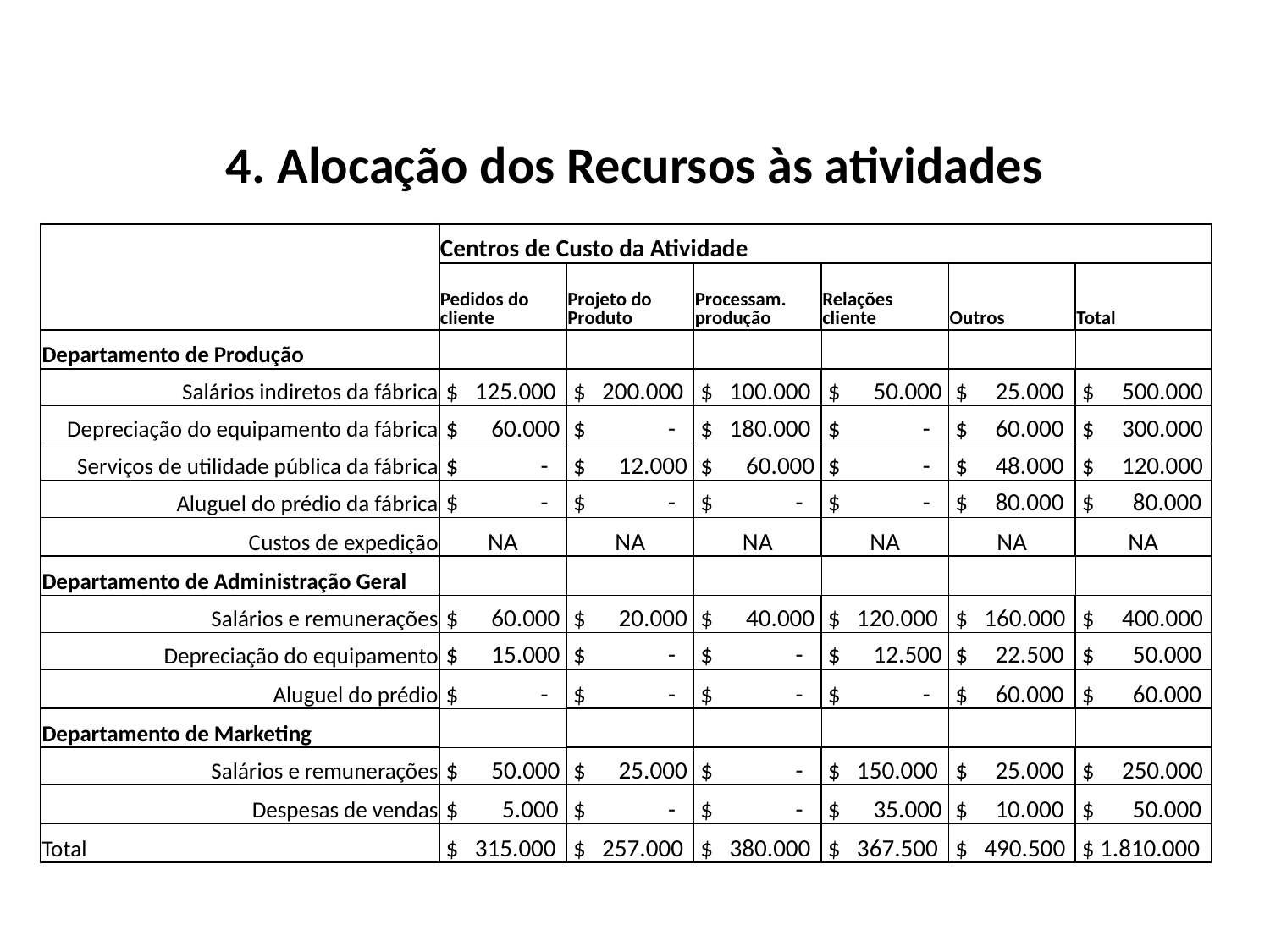

# 4. Alocação dos Recursos às atividades
|  | Centros de Custo da Atividade |  |  |  |  |  |
| --- | --- | --- | --- | --- | --- | --- |
|  | Pedidos do cliente | Projeto do Produto | Processam. produção | Relações cliente | Outros | Total |
| Departamento de Produção |  |  |  |  |  |  |
| Salários indiretos da fábrica | $ 125.000 | $ 200.000 | $ 100.000 | $ 50.000 | $ 25.000 | $ 500.000 |
| Depreciação do equipamento da fábrica | $ 60.000 | $ - | $ 180.000 | $ - | $ 60.000 | $ 300.000 |
| Serviços de utilidade pública da fábrica | $ - | $ 12.000 | $ 60.000 | $ - | $ 48.000 | $ 120.000 |
| Aluguel do prédio da fábrica | $ - | $ - | $ - | $ - | $ 80.000 | $ 80.000 |
| Custos de expedição | NA | NA | NA | NA | NA | NA |
| Departamento de Administração Geral |  |  |  |  |  |  |
| Salários e remunerações | $ 60.000 | $ 20.000 | $ 40.000 | $ 120.000 | $ 160.000 | $ 400.000 |
| Depreciação do equipamento | $ 15.000 | $ - | $ - | $ 12.500 | $ 22.500 | $ 50.000 |
| Aluguel do prédio | $ - | $ - | $ - | $ - | $ 60.000 | $ 60.000 |
| Departamento de Marketing |  |  |  |  |  |  |
| Salários e remunerações | $ 50.000 | $ 25.000 | $ - | $ 150.000 | $ 25.000 | $ 250.000 |
| Despesas de vendas | $ 5.000 | $ - | $ - | $ 35.000 | $ 10.000 | $ 50.000 |
| Total | $ 315.000 | $ 257.000 | $ 380.000 | $ 367.500 | $ 490.500 | $ 1.810.000 |